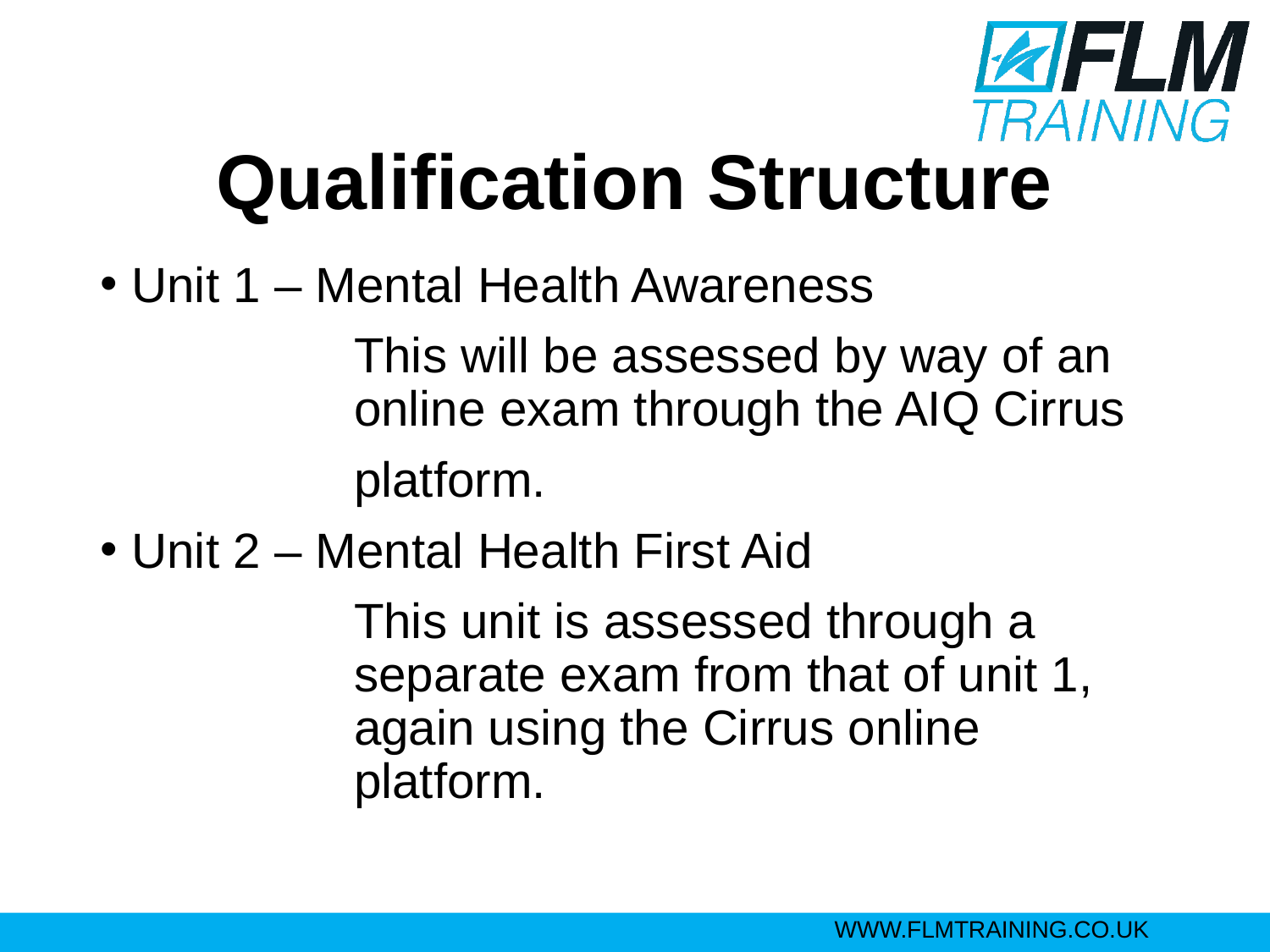

# Qualification Structure
Unit 1 – Mental Health Awareness
		This will be assessed by way of an 		online exam through the AIQ Cirrus
		platform.
Unit 2 – Mental Health First Aid
		This unit is assessed through a 			separate exam from that of unit 1, 			again using the Cirrus online 			platform.